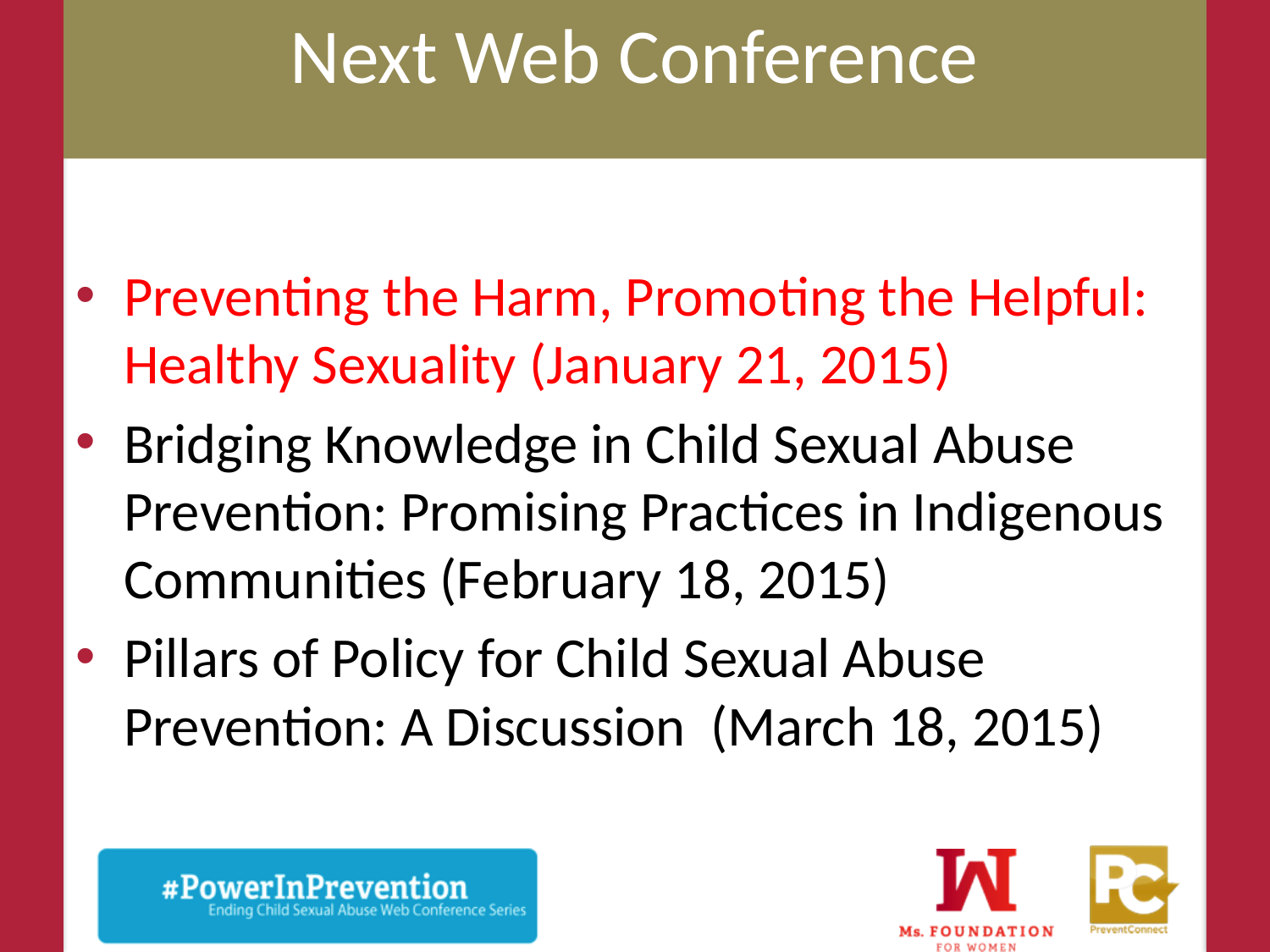

# Next Web Conference

Preventing the Harm, Promoting the Helpful: Healthy Sexuality (January 21, 2015)
Bridging Knowledge in Child Sexual Abuse Prevention: Promising Practices in Indigenous Communities (February 18, 2015)
Pillars of Policy for Child Sexual Abuse Prevention: A Discussion  (March 18, 2015)